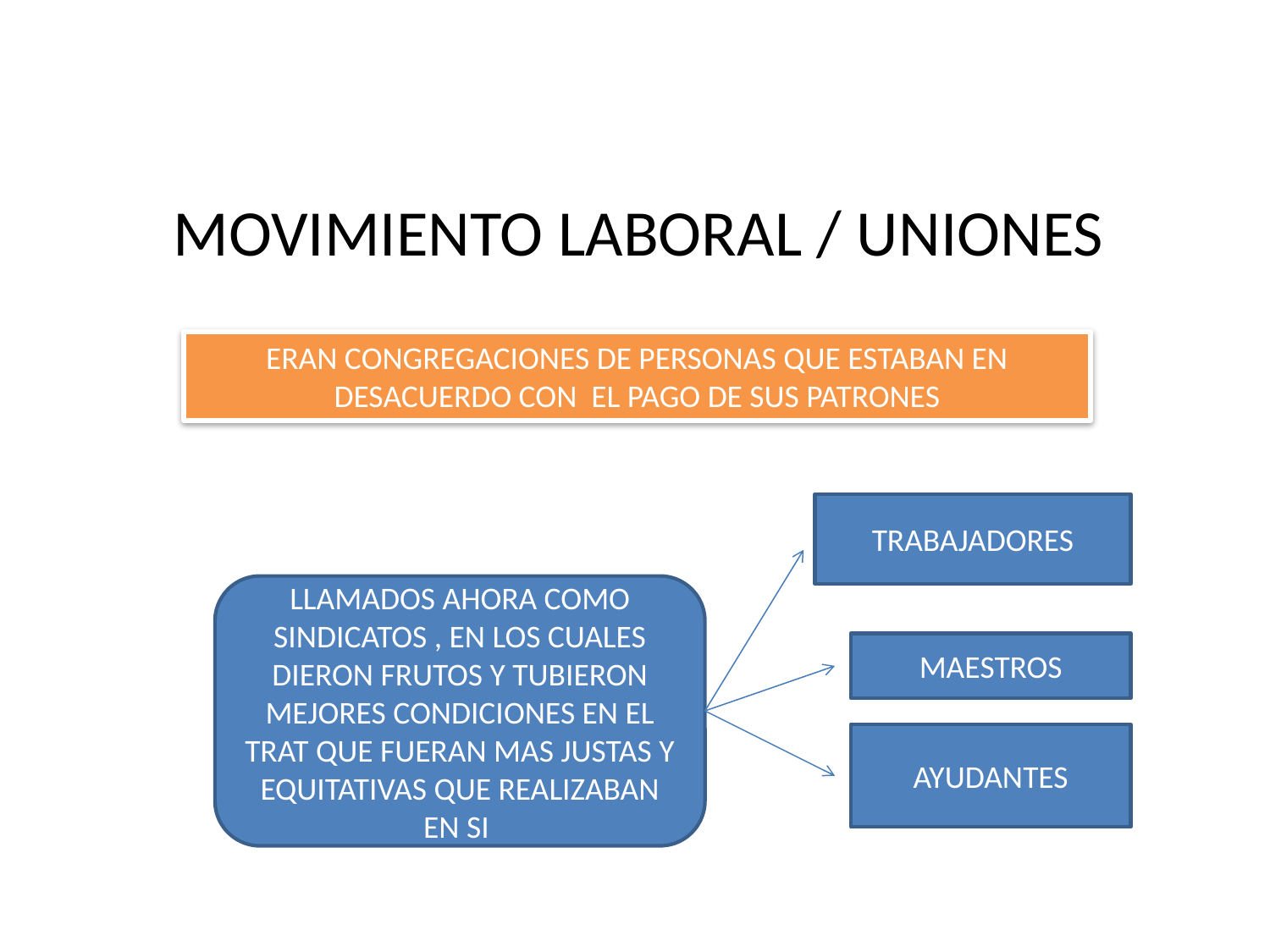

# MOVIMIENTO LABORAL / UNIONES
ERAN CONGREGACIONES DE PERSONAS QUE ESTABAN EN DESACUERDO CON  EL PAGO DE SUS PATRONES
TRABAJADORES
LLAMADOS AHORA COMO SINDICATOS , EN LOS CUALES DIERON FRUTOS Y TUBIERON MEJORES CONDICIONES EN EL TRAT QUE FUERAN MAS JUSTAS Y EQUITATIVAS QUE REALIZABAN EN SI
MAESTROS
AYUDANTES